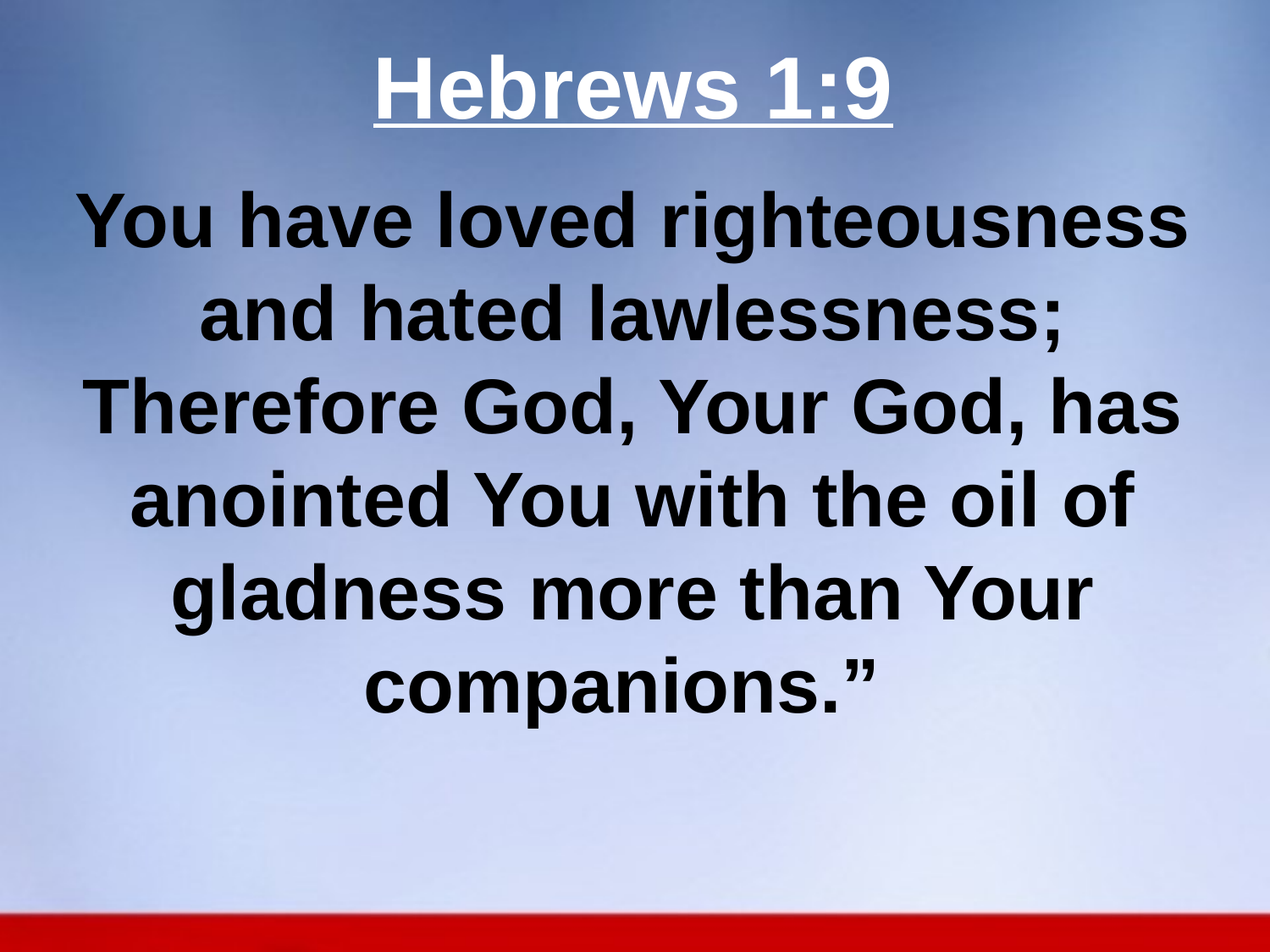

Hebrews 1:9

You have loved righteousness and hated lawlessness; Therefore God, Your God, has anointed You with the oil of gladness more than Your companions.”